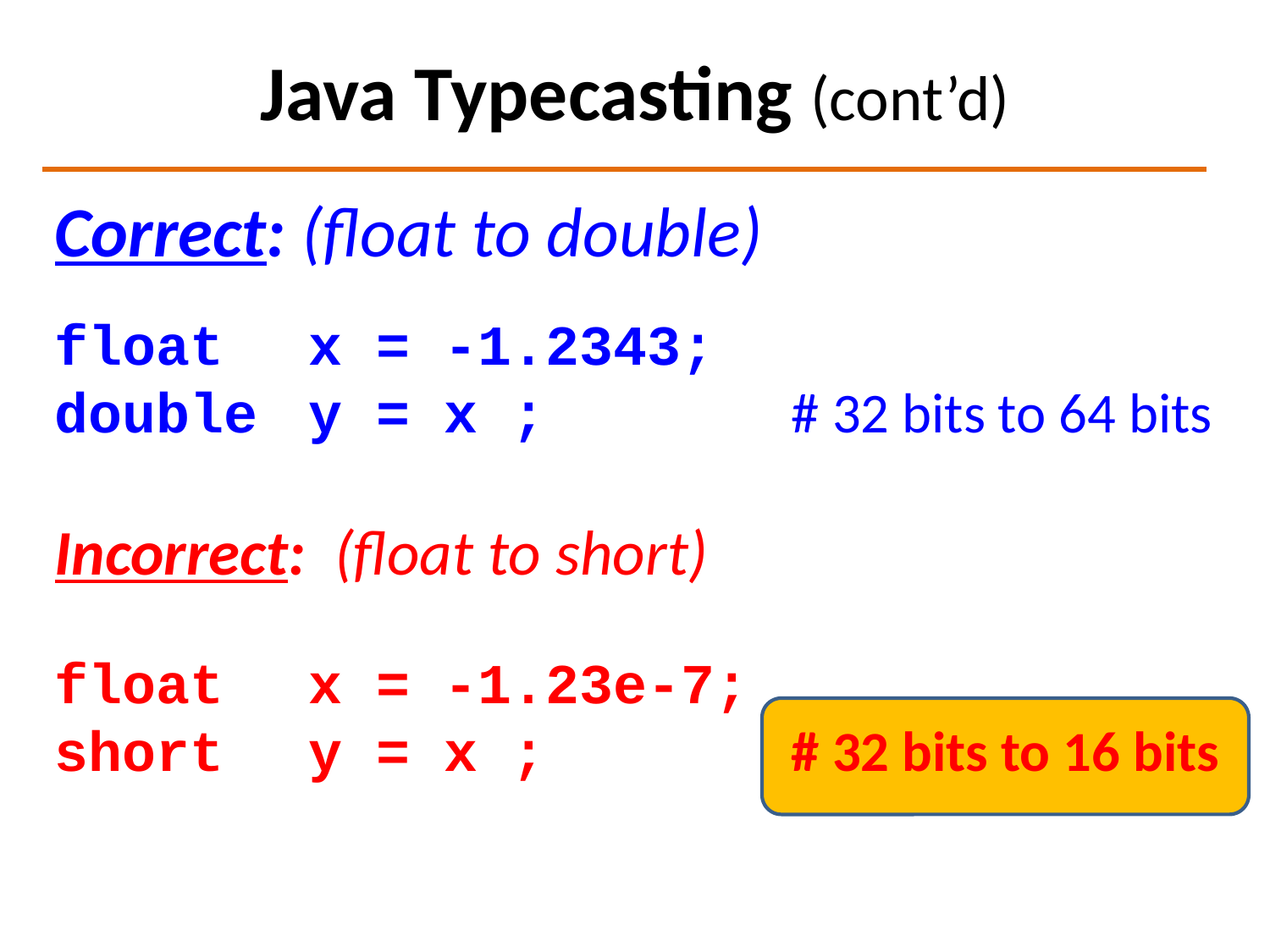

# Java Typecasting (cont’d)
Correct: (float to double)

float 	x = -1.2343;
double	y = x ;		   # 32 bits to 64 bits

Incorrect:  (float to short)

float 	x = -1.23e-7;
short	y = x ;		   # 32 bits to 16 bits